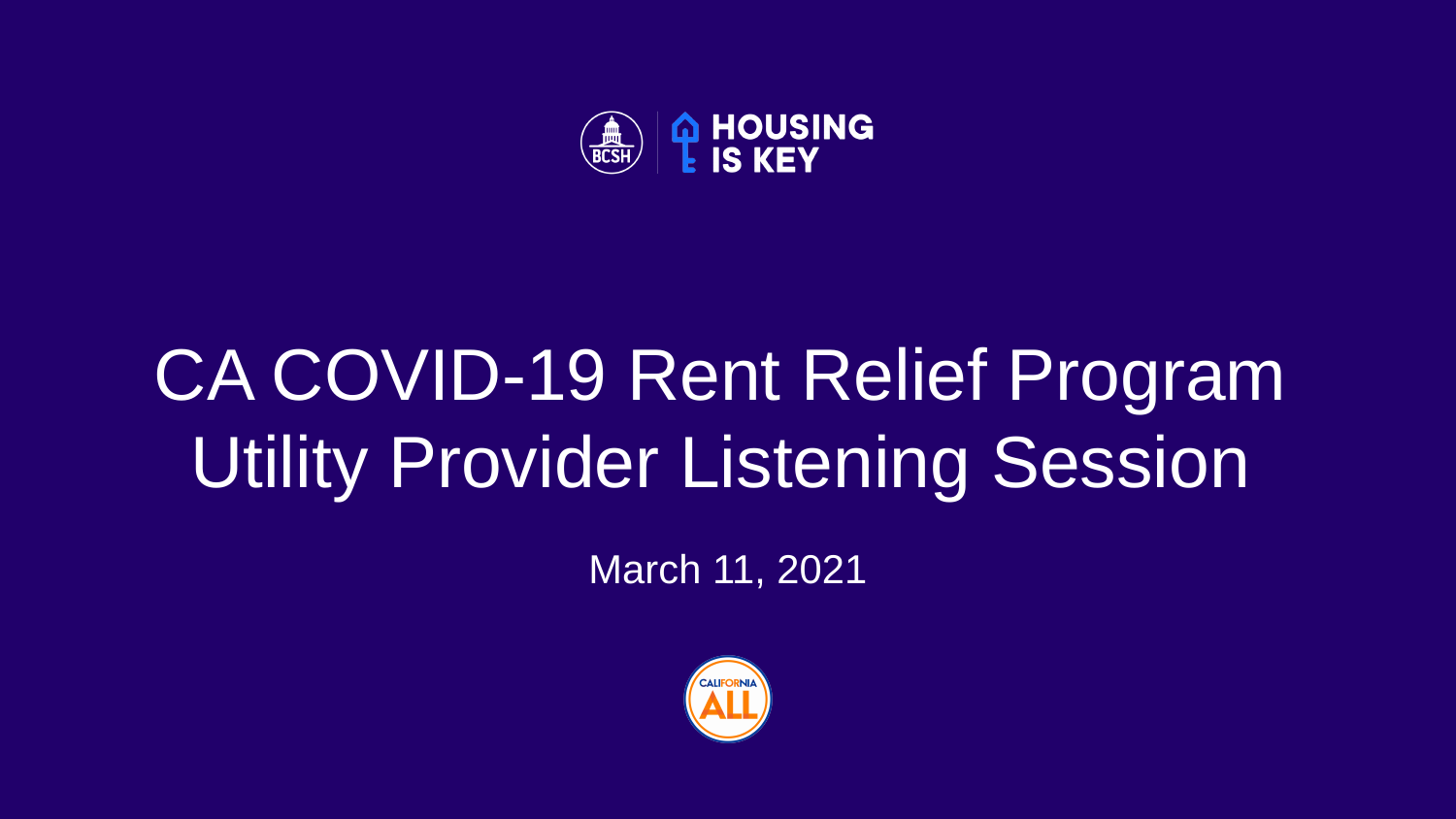

# CA COVID-19 Rent Relief Program Utility Provider Listening Session

March 11, 2021